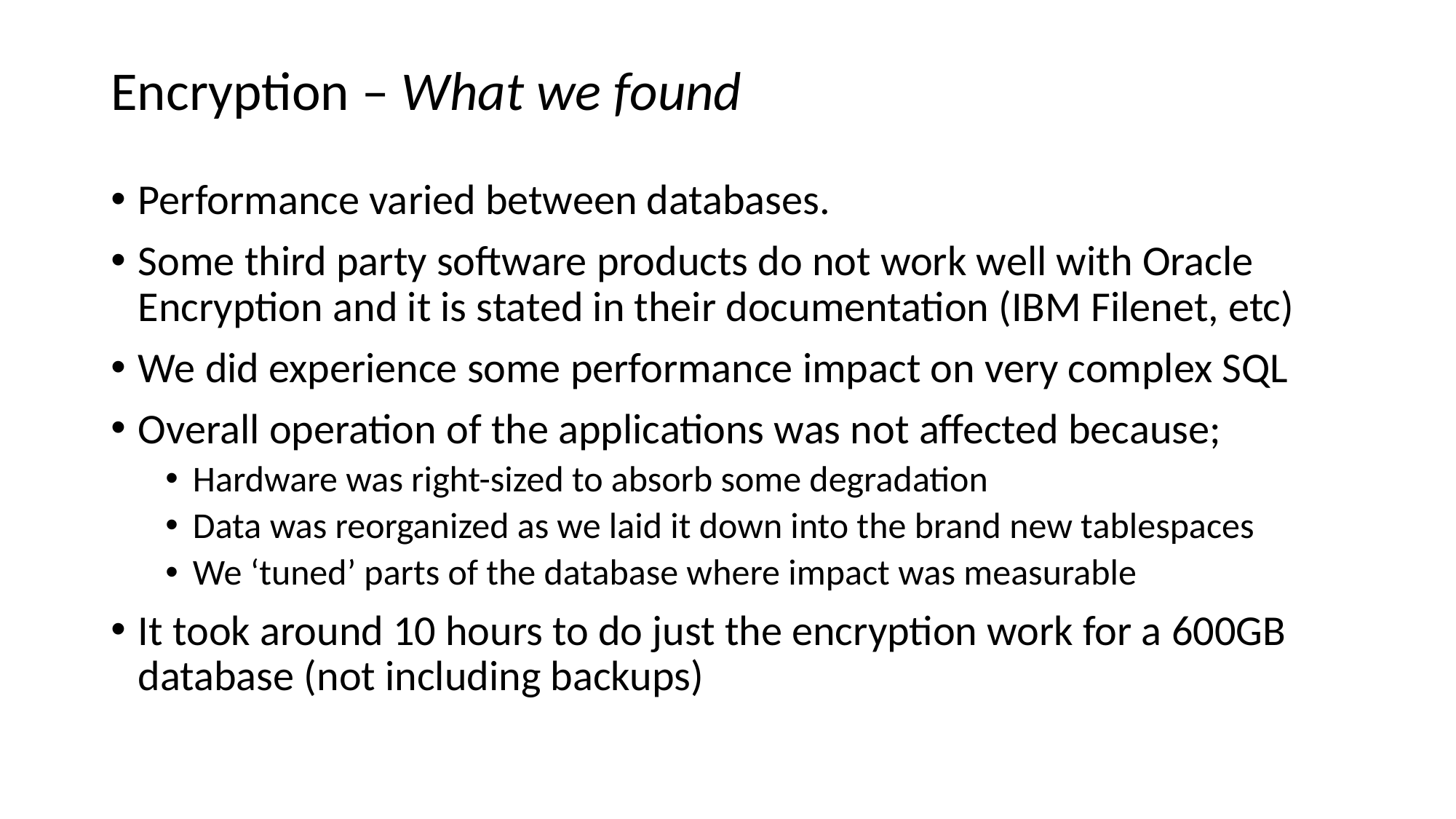

# Encryption – What we found
Performance varied between databases.
Some third party software products do not work well with Oracle Encryption and it is stated in their documentation (IBM Filenet, etc)
We did experience some performance impact on very complex SQL
Overall operation of the applications was not affected because;
Hardware was right-sized to absorb some degradation
Data was reorganized as we laid it down into the brand new tablespaces
We ‘tuned’ parts of the database where impact was measurable
It took around 10 hours to do just the encryption work for a 600GB database (not including backups)